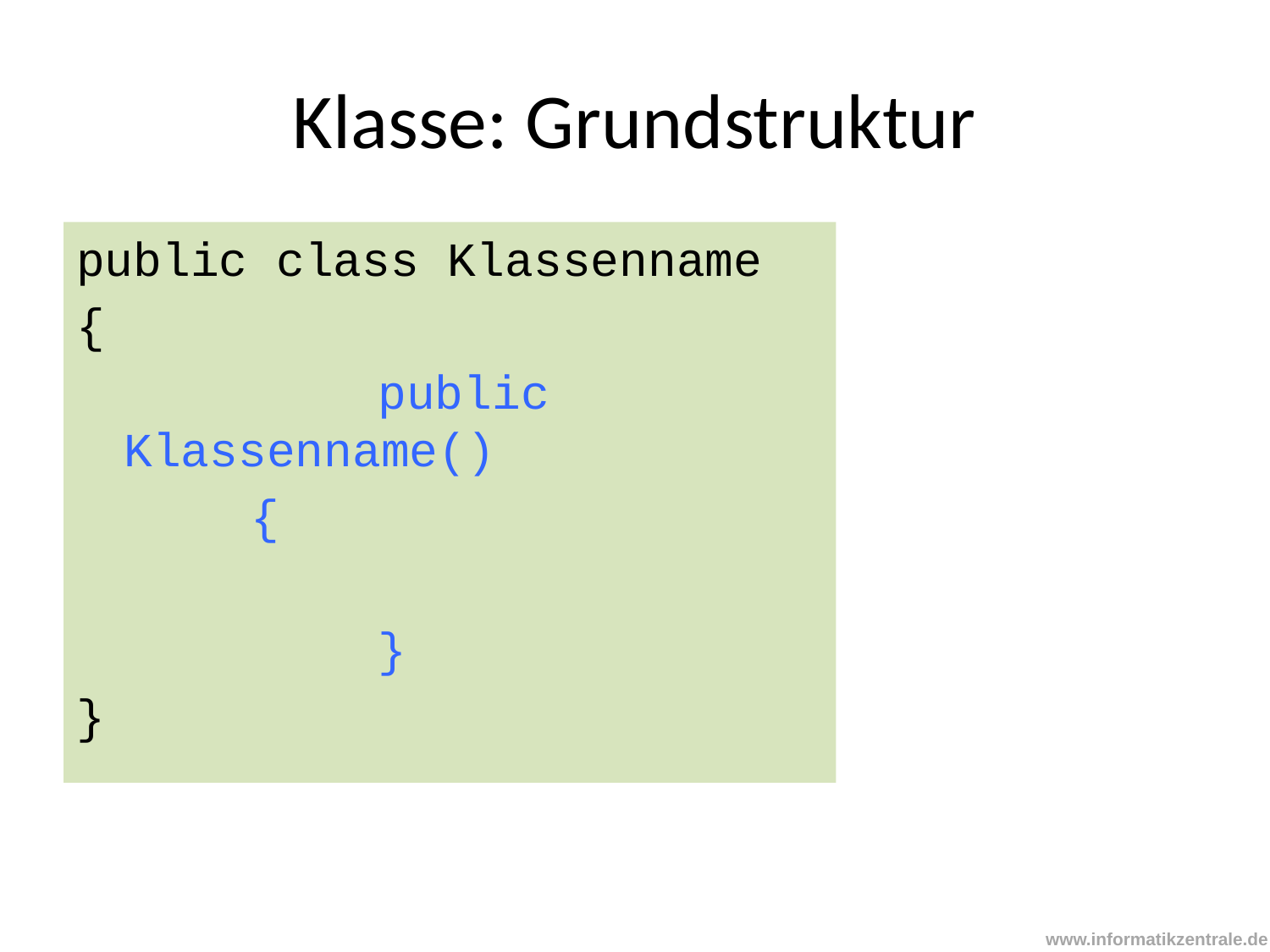

# Klasse: Grundstruktur
public class Klassenname
{
			public Klassenname()
    	{

			}
}